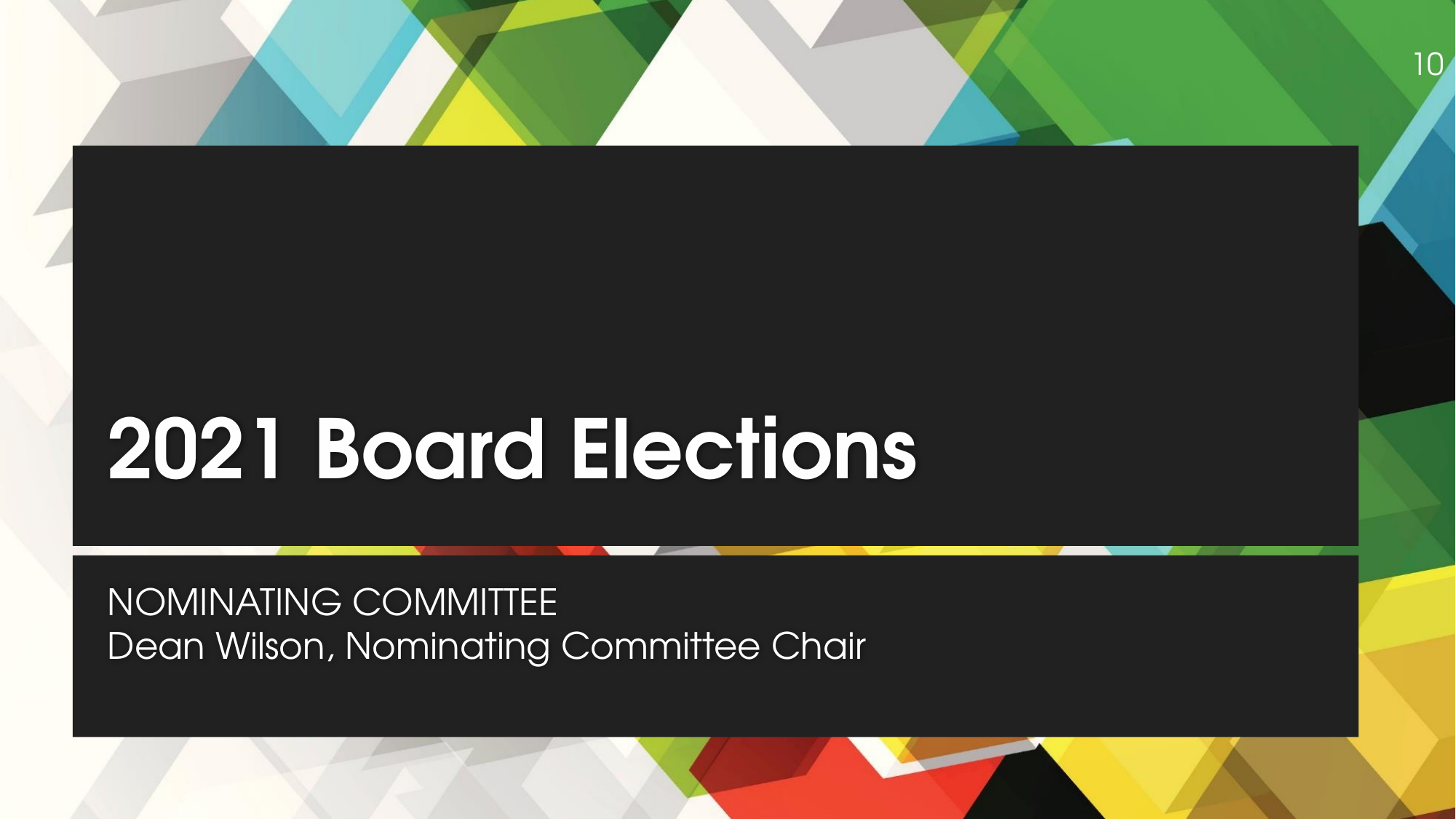

10
# 2021 Board Elections
NOMINATING COMMITTEE
Dean Wilson, Nominating Committee Chair